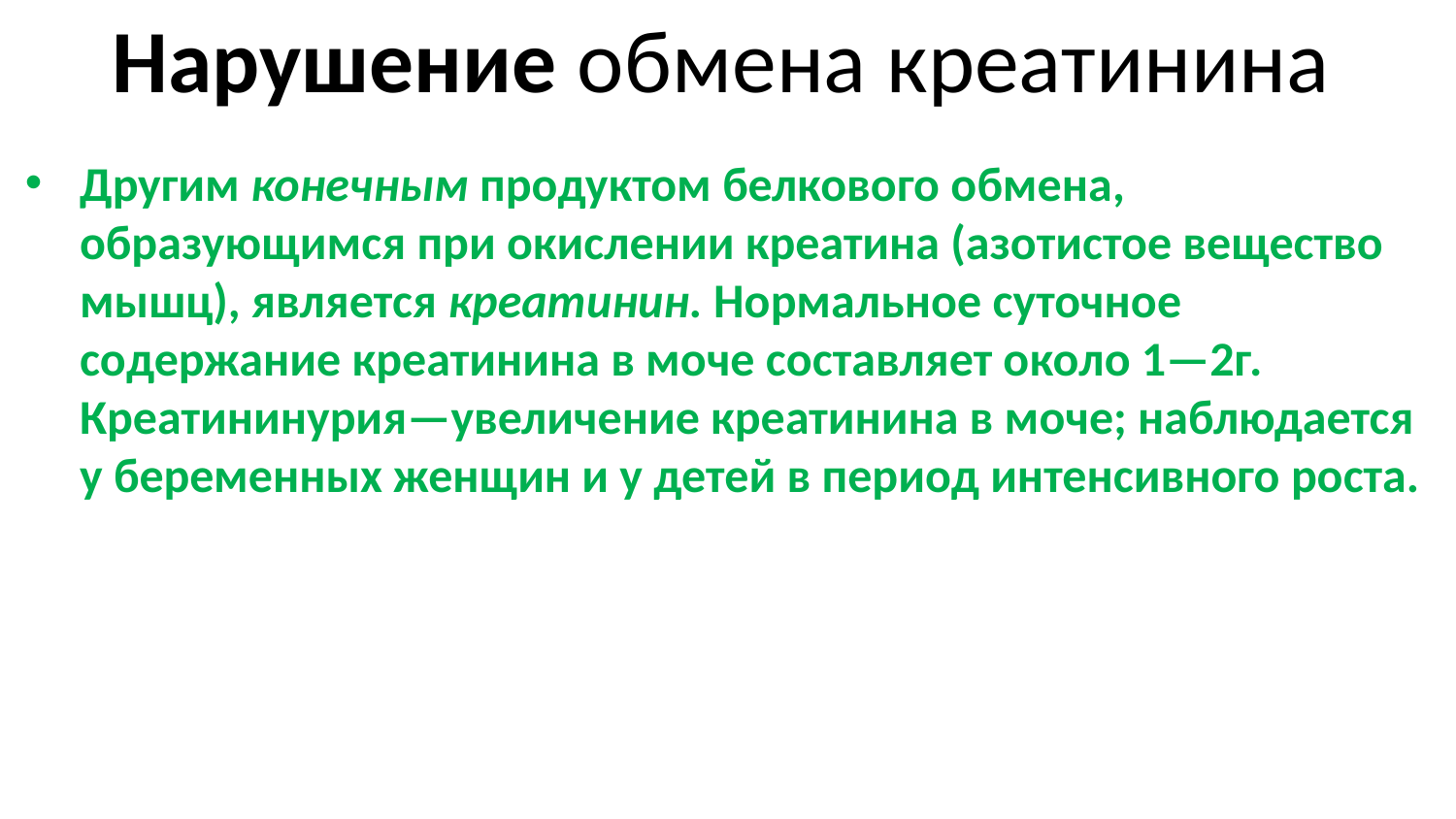

# Нарушение обмена креатинина
Другим конечным продуктом белкового обмена, образующимся при окислении креатина (азотистое вещество мышц), является креатинин. Нормальное суточное содержание креатинина в моче составляет около 1—2г. Креатининурия—увеличение креатинина в моче; наблюдается у беременных женщин и у детей в период интенсивного роста.